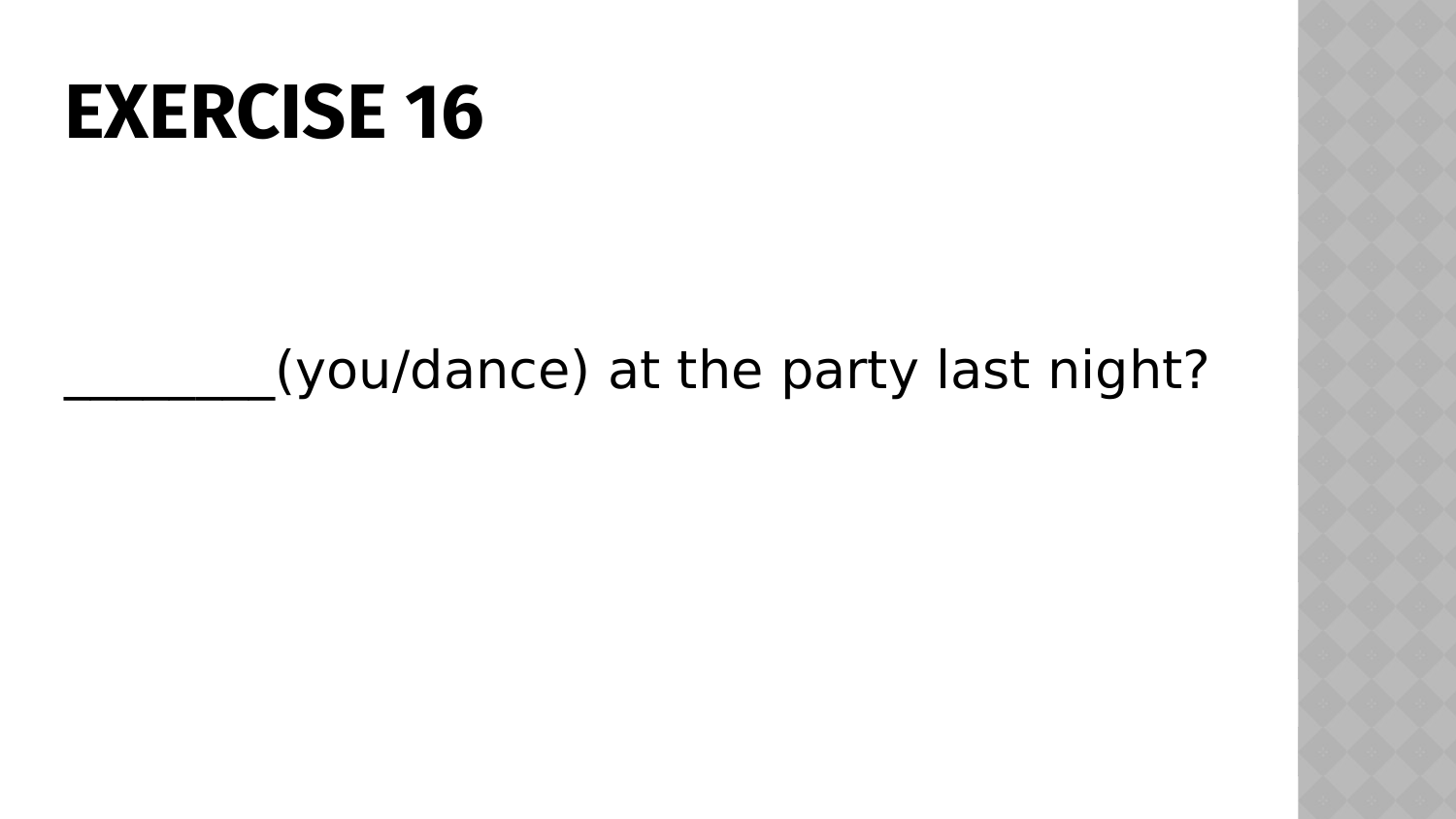

# Exercise 16

________(you/dance) at the party last night?